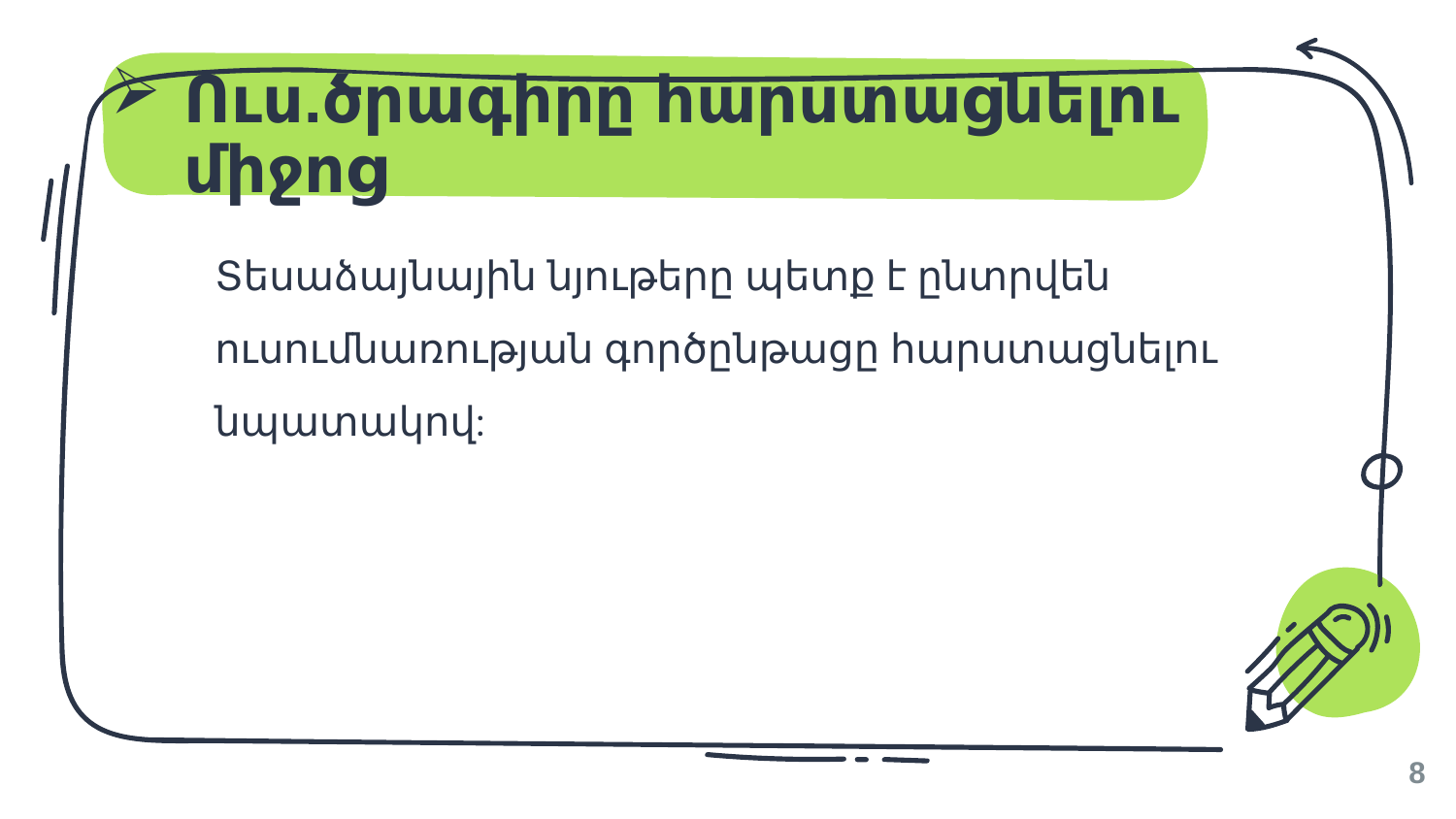

# Ուս.ծրագիրը հարստացնելու միջոց
Տեսաձայնային նյութերը պետք է ընտրվեն
ուսումնառության գործընթացը հարստացնելու նպատակով:

8